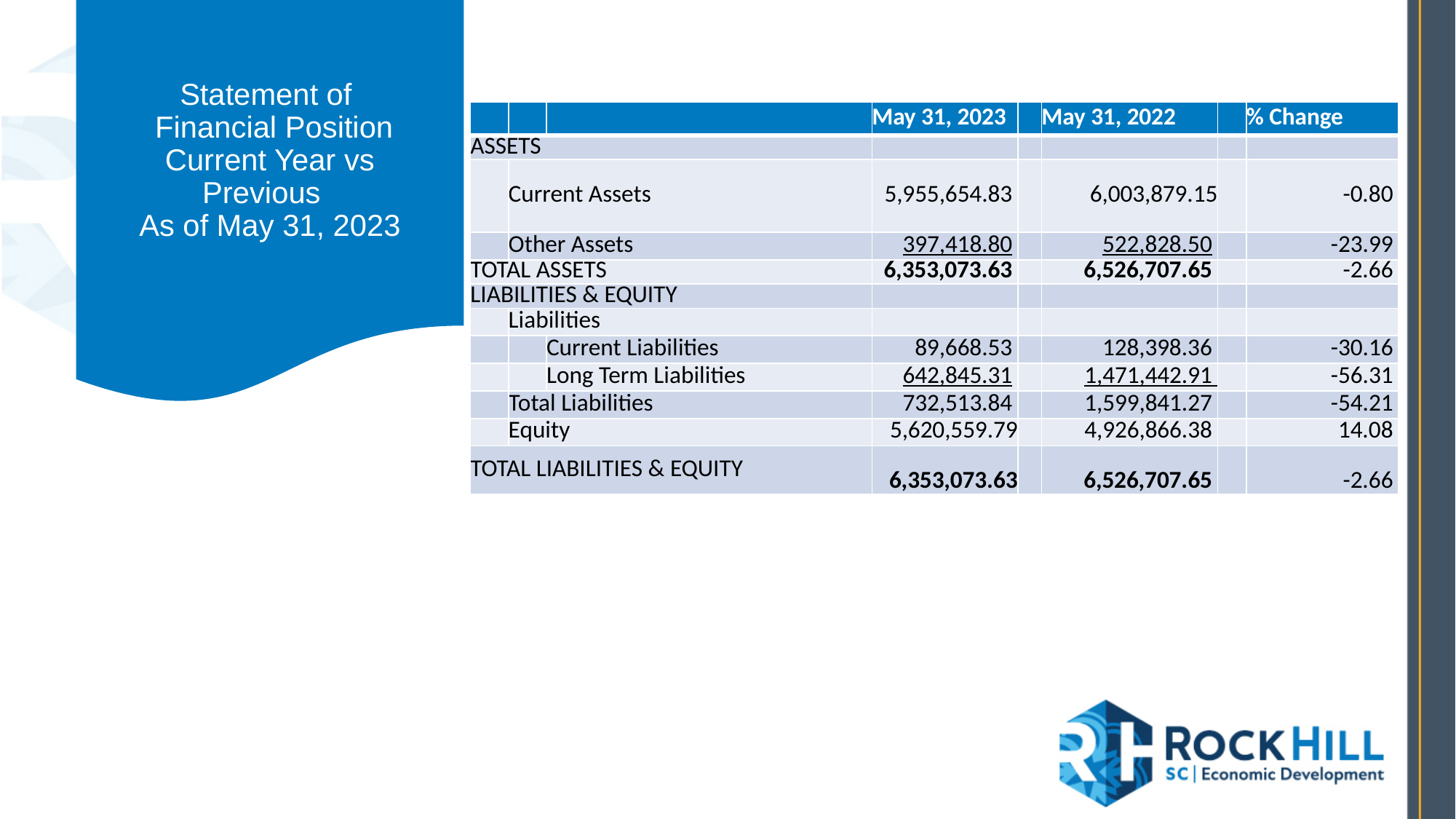

# Statement of   Financial Position Current Year vs Previous   As of May 31, 2023
|  |  |  | May 31, 2023 |  | May 31, 2022 |  | % Change |
| --- | --- | --- | --- | --- | --- | --- | --- |
| ASSETS |  |  |  |  |  |  |  |
|  | Current Assets |  | 5,955,654.83 |  | 6,003,879.15 |  | -0.80 |
|  | Other Assets |  | 397,418.80 |  | 522,828.50 |  | -23.99 |
| TOTAL ASSETS |  |  | 6,353,073.63 |  | 6,526,707.65 |  | -2.66 |
| LIABILITIES & EQUITY |  |  |  |  |  |  |  |
|  | Liabilities |  |  |  |  |  |  |
|  |  | Current Liabilities | 89,668.53 |  | 128,398.36 |  | -30.16 |
|  |  | Long Term Liabilities | 642,845.31 |  | 1,471,442.91 |  | -56.31 |
|  | Total Liabilities |  | 732,513.84 |  | 1,599,841.27 |  | -54.21 |
|  | Equity |  | 5,620,559.79 |  | 4,926,866.38 |  | 14.08 |
| TOTAL LIABILITIES & EQUITY |  |  | 6,353,073.63 |  | 6,526,707.65 |  | -2.66 |